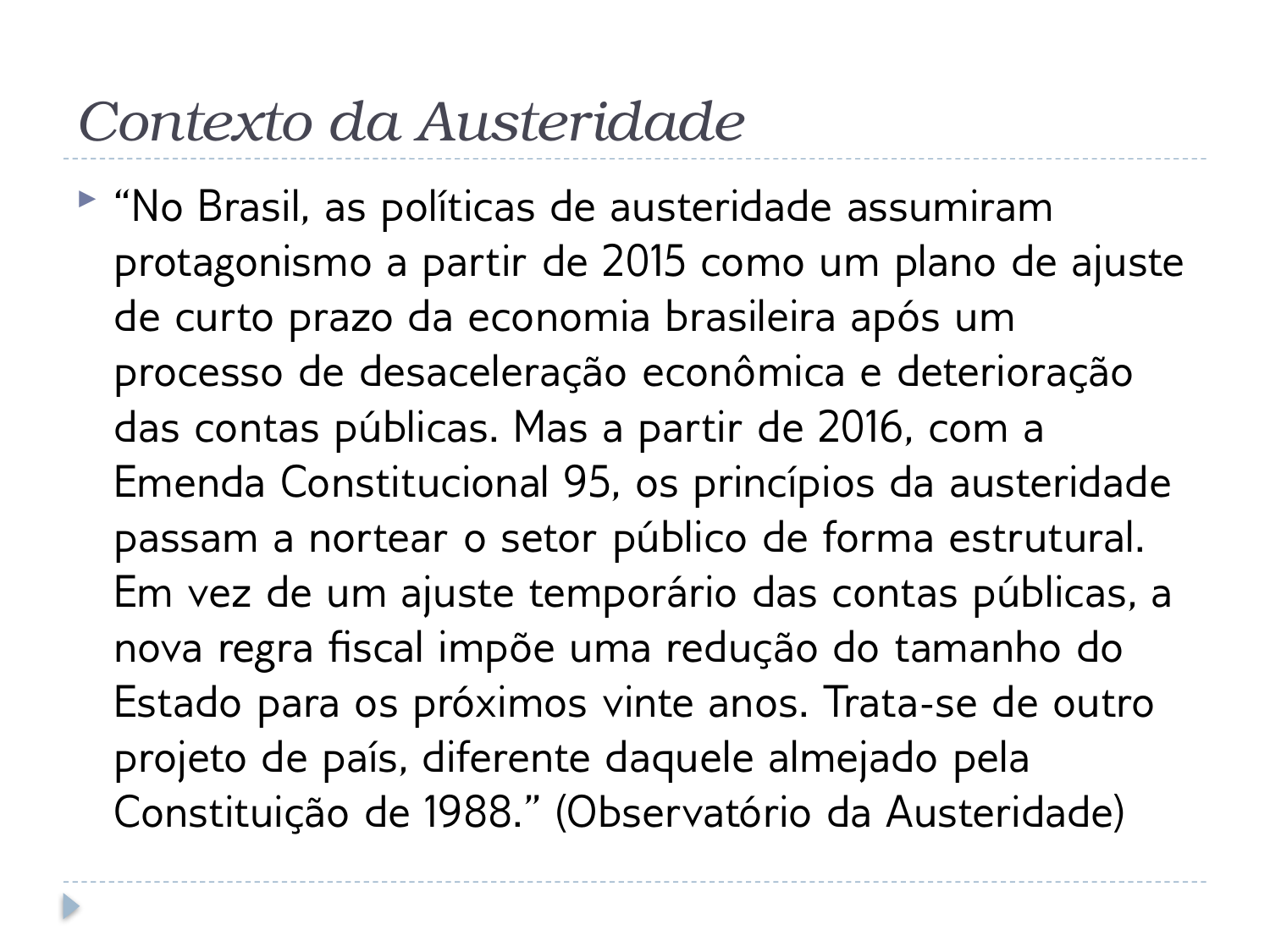

# Contexto da Austeridade
“No Brasil, as políticas de austeridade assumiram protagonismo a partir de 2015 como um plano de ajuste de curto prazo da economia brasileira após um processo de desaceleração econômica e deterioração das contas públicas. Mas a partir de 2016, com a Emenda Constitucional 95, os princípios da austeridade passam a nortear o setor público de forma estrutural. Em vez de um ajuste temporário das contas públicas, a nova regra fiscal impõe uma redução do tamanho do Estado para os próximos vinte anos. Trata-se de outro projeto de país, diferente daquele almejado pela Constituição de 1988.” (Observatório da Austeridade)